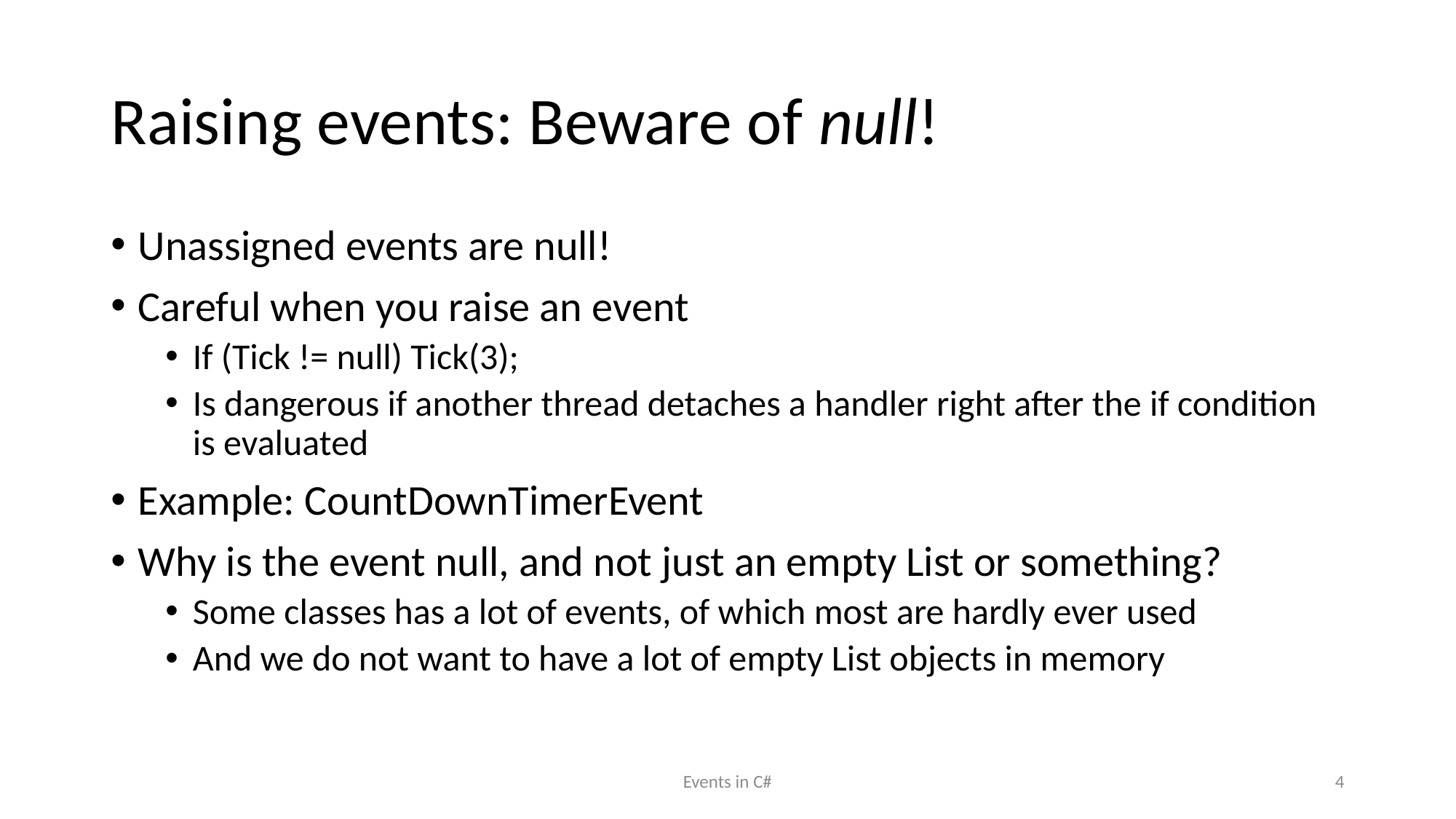

# Raising events: Beware of null!
Unassigned events are null!
Careful when you raise an event
If (Tick != null) Tick(3);
Is dangerous if another thread detaches a handler right after the if condition is evaluated
Example: CountDownTimerEvent
Why is the event null, and not just an empty List or something?
Some classes has a lot of events, of which most are hardly ever used
And we do not want to have a lot of empty List objects in memory
Events in C#
4